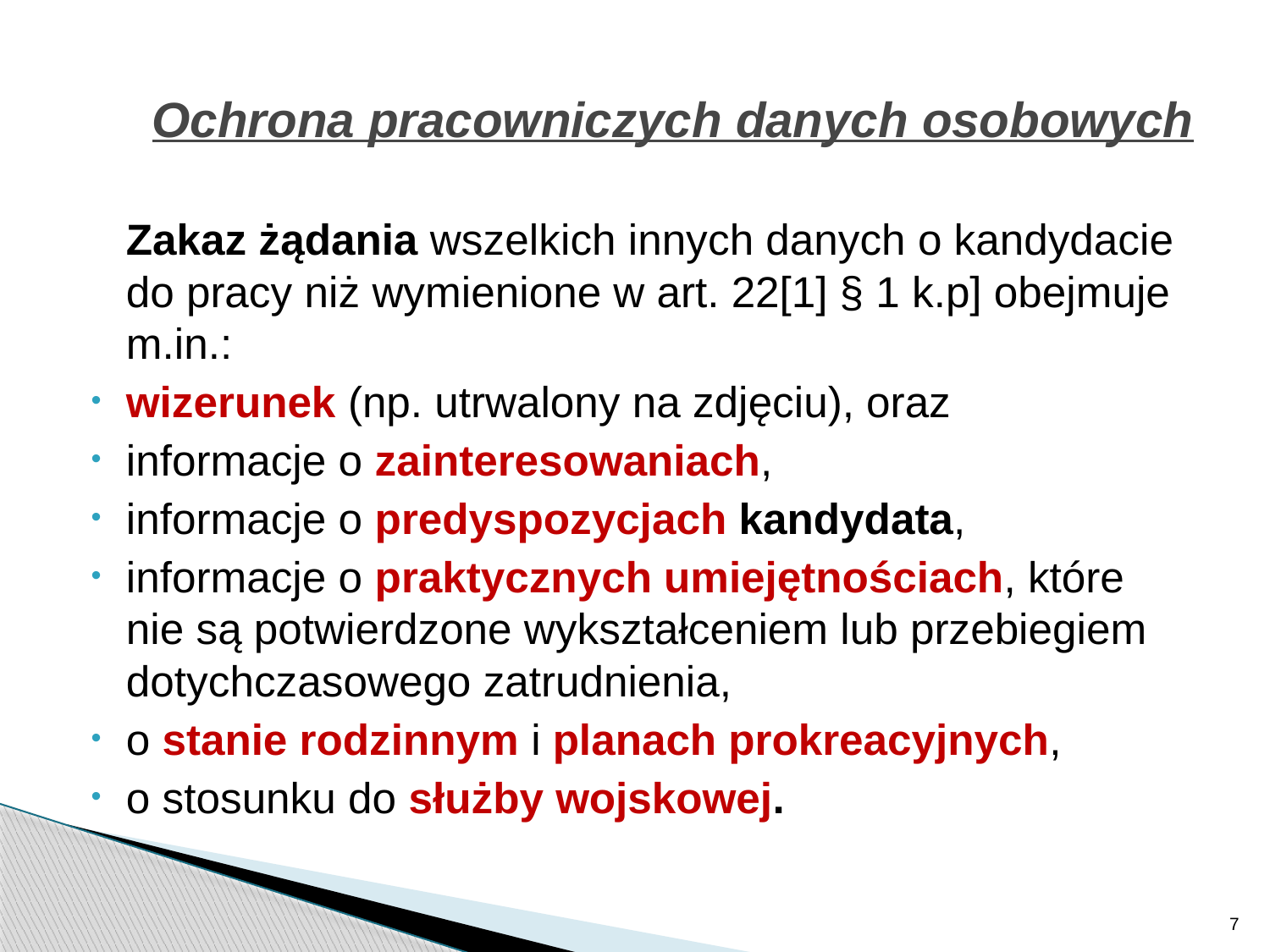

# Ochrona pracowniczych danych osobowych
	Zakaz żądania wszelkich innych danych o kandydacie do pracy niż wymienione w art. 22[1] § 1 k.p] obejmuje m.in.:
wizerunek (np. utrwalony na zdjęciu), oraz
informacje o zainteresowaniach,
informacje o predyspozycjach kandydata,
informacje o praktycznych umiejętnościach, które nie są potwierdzone wykształceniem lub przebiegiem dotychczasowego zatrudnienia,
o stanie rodzinnym i planach prokreacyjnych,
o stosunku do służby wojskowej.

7